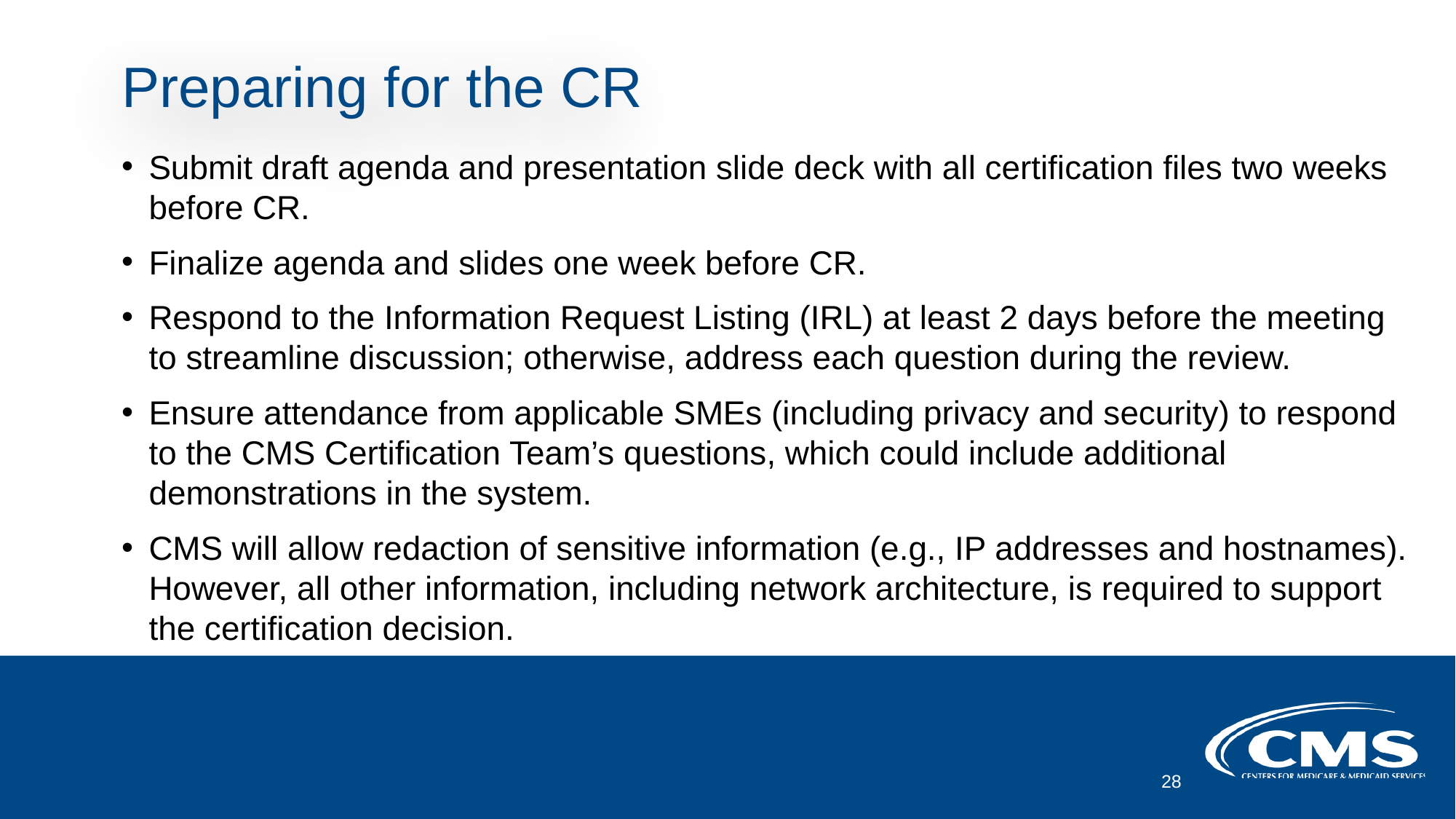

# Preparing for the CR
Submit draft agenda and presentation slide deck with all certification files two weeks before CR.
Finalize agenda and slides one week before CR.
Respond to the Information Request Listing (IRL) at least 2 days before the meeting to streamline discussion; otherwise, address each question during the review.
Ensure attendance from applicable SMEs (including privacy and security) to respond to the CMS Certification Team’s questions, which could include additional demonstrations in the system.
CMS will allow redaction of sensitive information (e.g., IP addresses and hostnames). However, all other information, including network architecture, is required to support the certification decision.
28